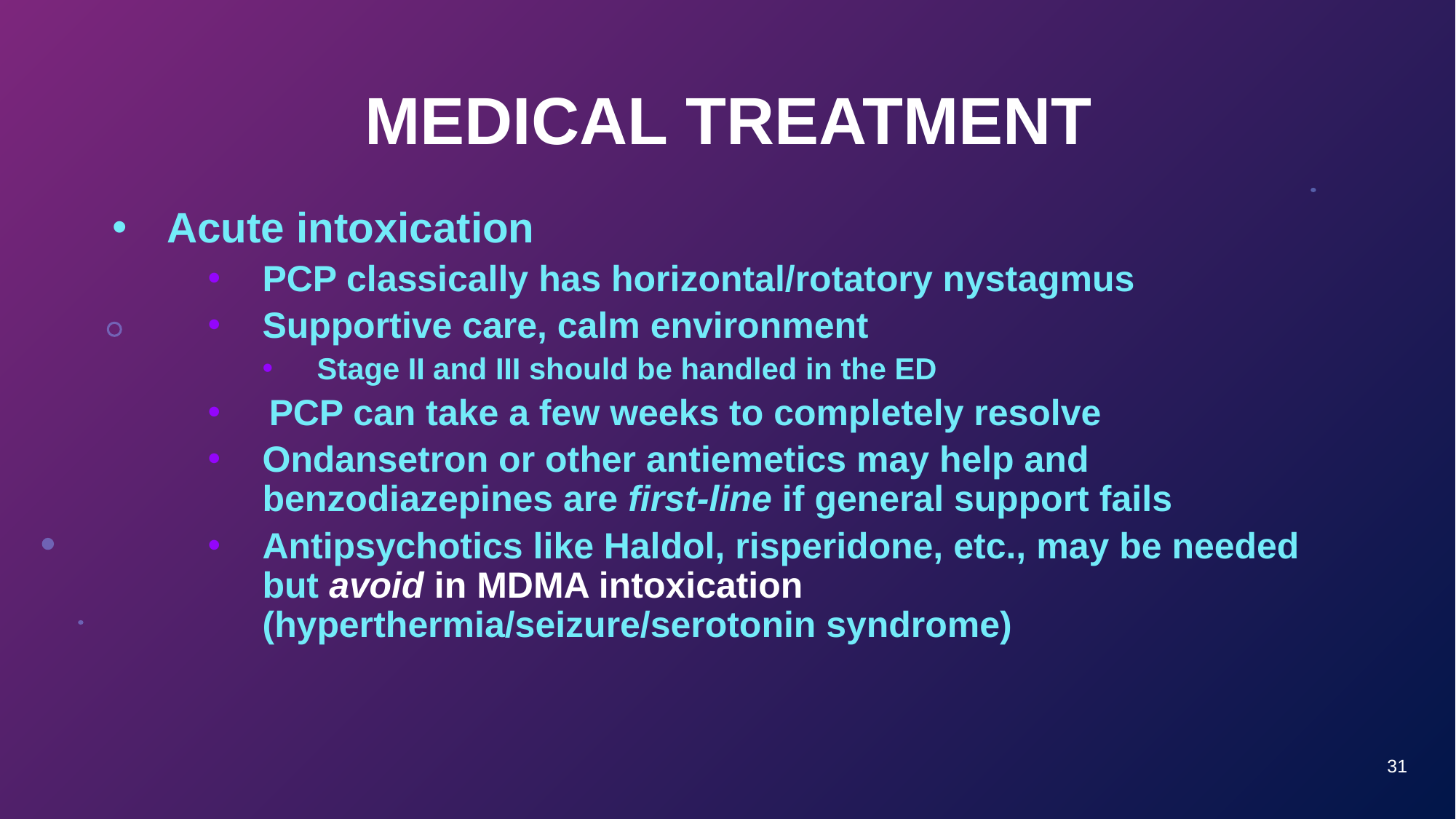

# MEDICAL TREATMENT
Acute intoxication
PCP classically has horizontal/rotatory nystagmus
Supportive care, calm environment
Stage II and III should be handled in the ED
  PCP can take a few weeks to completely resolve
Ondansetron or other antiemetics may help and benzodiazepines are first-line if general support fails
Antipsychotics like Haldol, risperidone, etc., may be needed but avoid in MDMA intoxication (hyperthermia/seizure/serotonin syndrome)
31